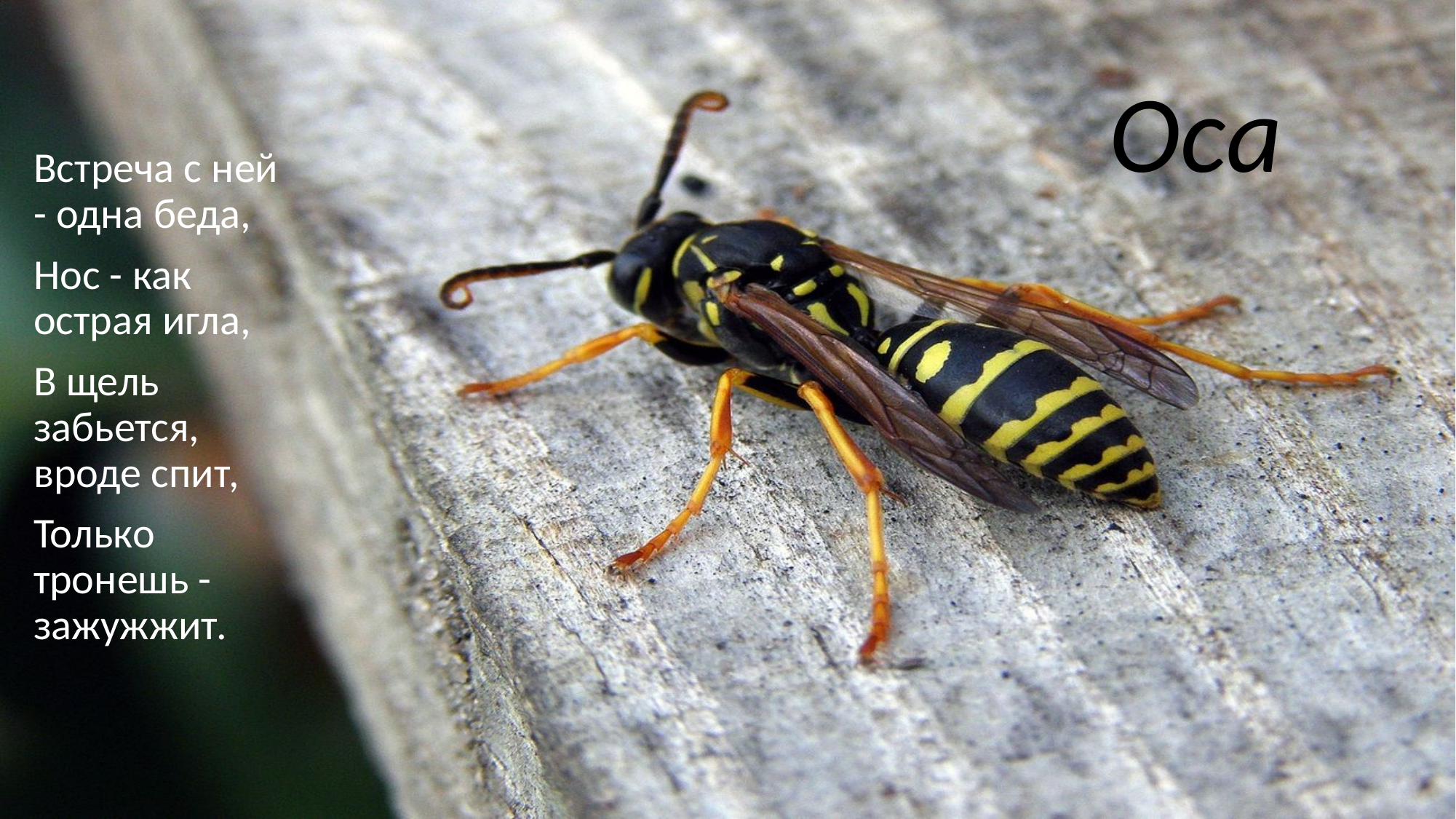

# Оса
Встреча с ней - одна беда,
Нос - как острая игла,
В щель забьется, вроде спит,
Только тронешь - зажужжит.